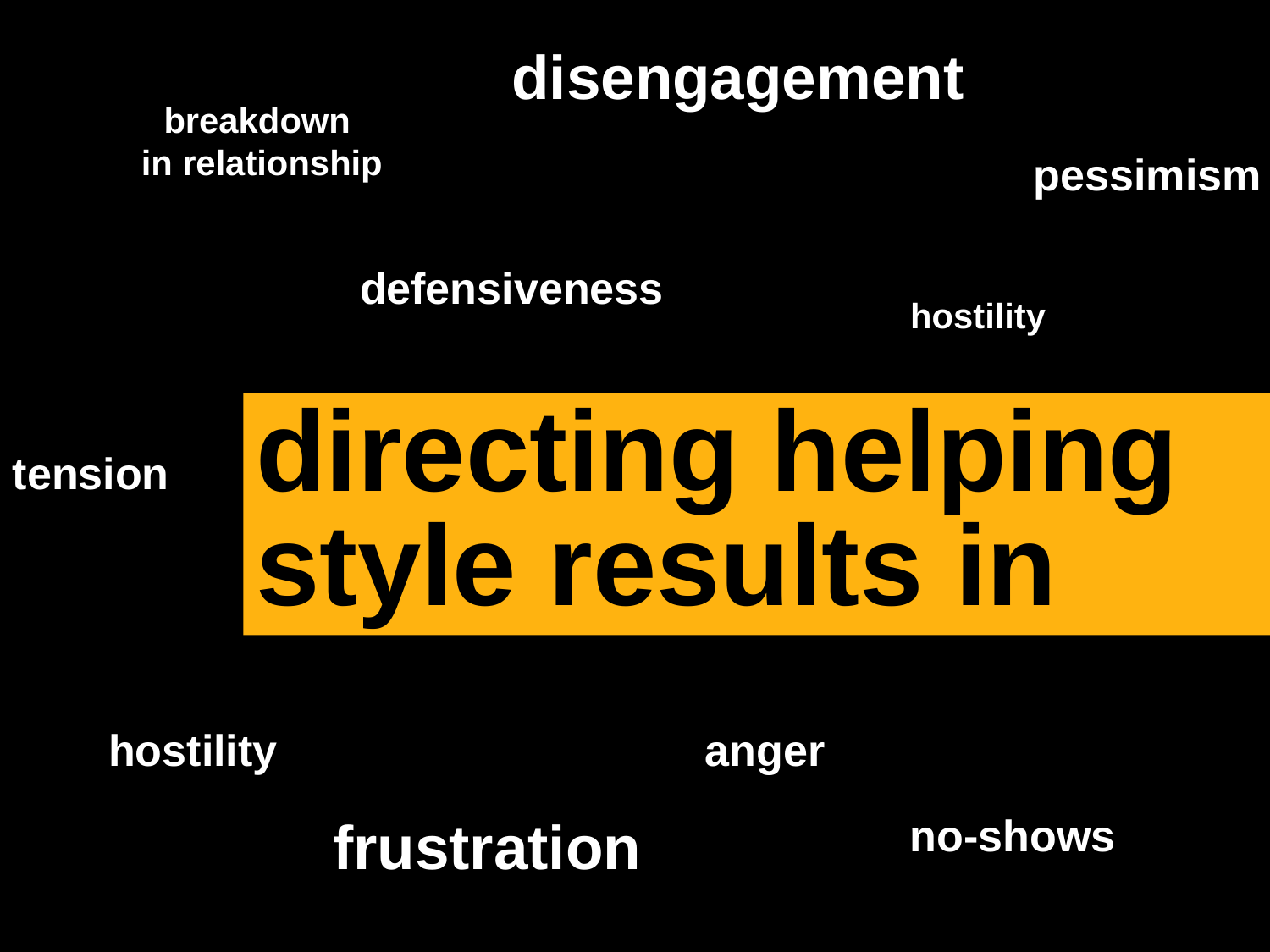

disengagement
breakdown
in relationship
pessimism
defensiveness
hostility
directing helping style results in
tension
hostility
anger
frustration
no-shows